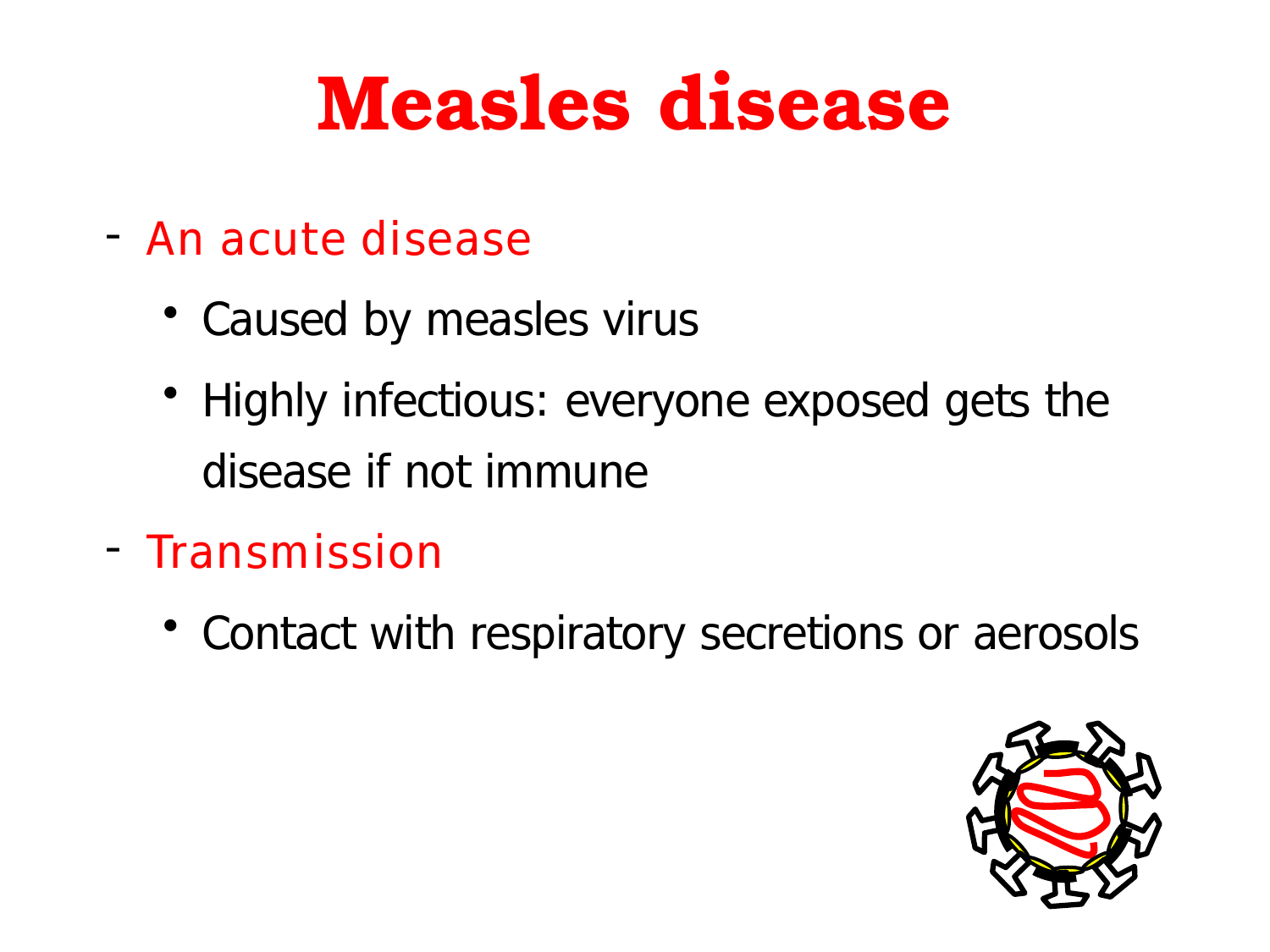

# Measles disease
An acute disease
Caused by measles virus
Highly infectious: everyone exposed gets the disease if not immune
Transmission
Contact with respiratory secretions or aerosols